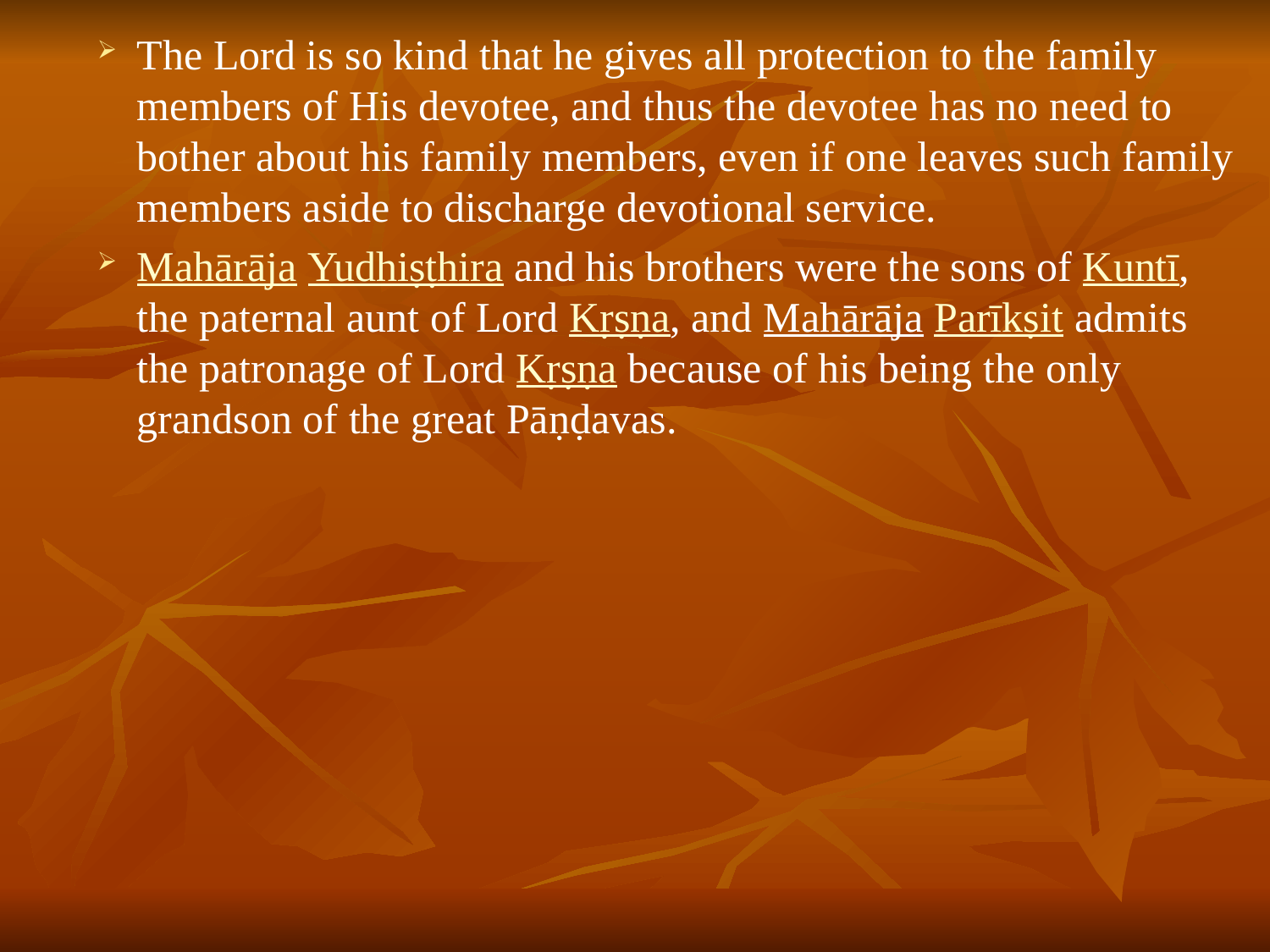

# The Lord is so kind that he gives all protection to the family members of His devotee, and thus the devotee has no need to bother about his family members, even if one leaves such family members aside to discharge devotional service.
Mahārāja Yudhiṣṭhira and his brothers were the sons of Kuntī, the paternal aunt of Lord Kṛṣṇa, and Mahārāja Parīkṣit admits the patronage of Lord Kṛṣṇa because of his being the only grandson of the great Pāṇḍavas.